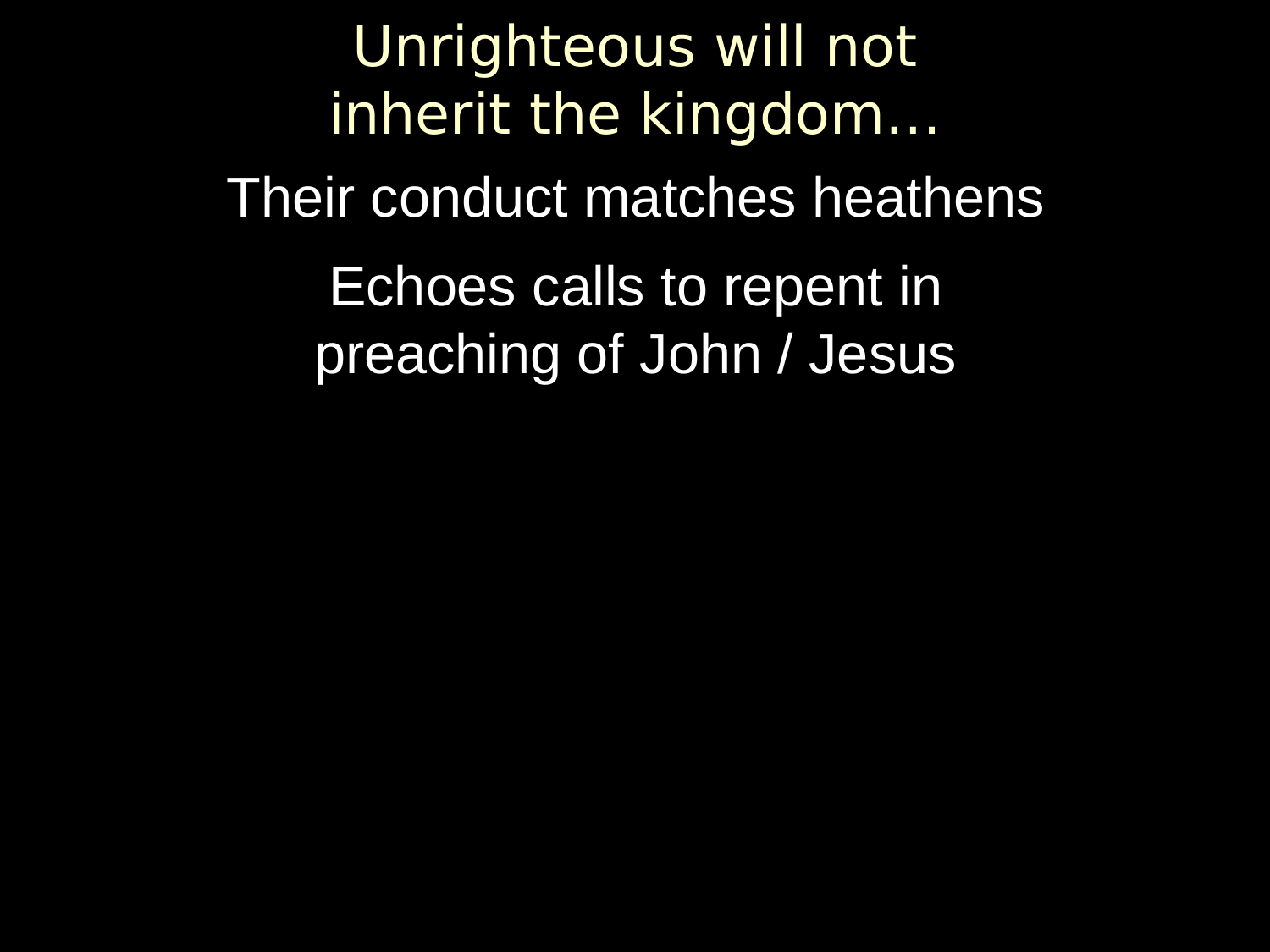

# Unrighteous will not inherit the kingdom…
Their conduct matches heathens
Echoes calls to repent in
preaching of John / Jesus